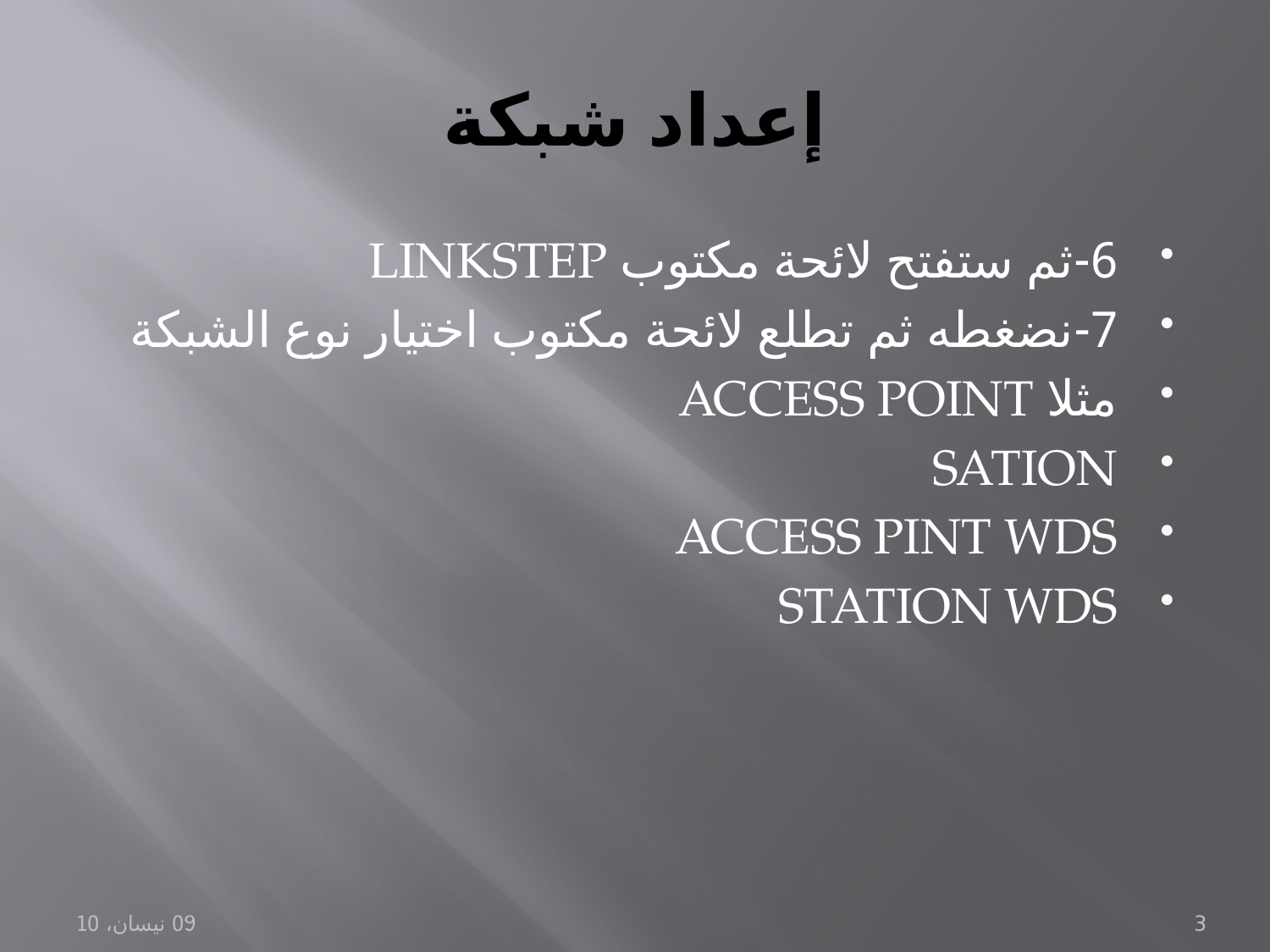

# إعداد شبكة
6-ثم ستفتح لائحة مكتوب LINKSTEP
7-نضغطه ثم تطلع لائحة مكتوب اختيار نوع الشبكة
مثلا ACCESS POINT
SATION
ACCESS PINT WDS
STATION WDS
09 نيسان، 10
3